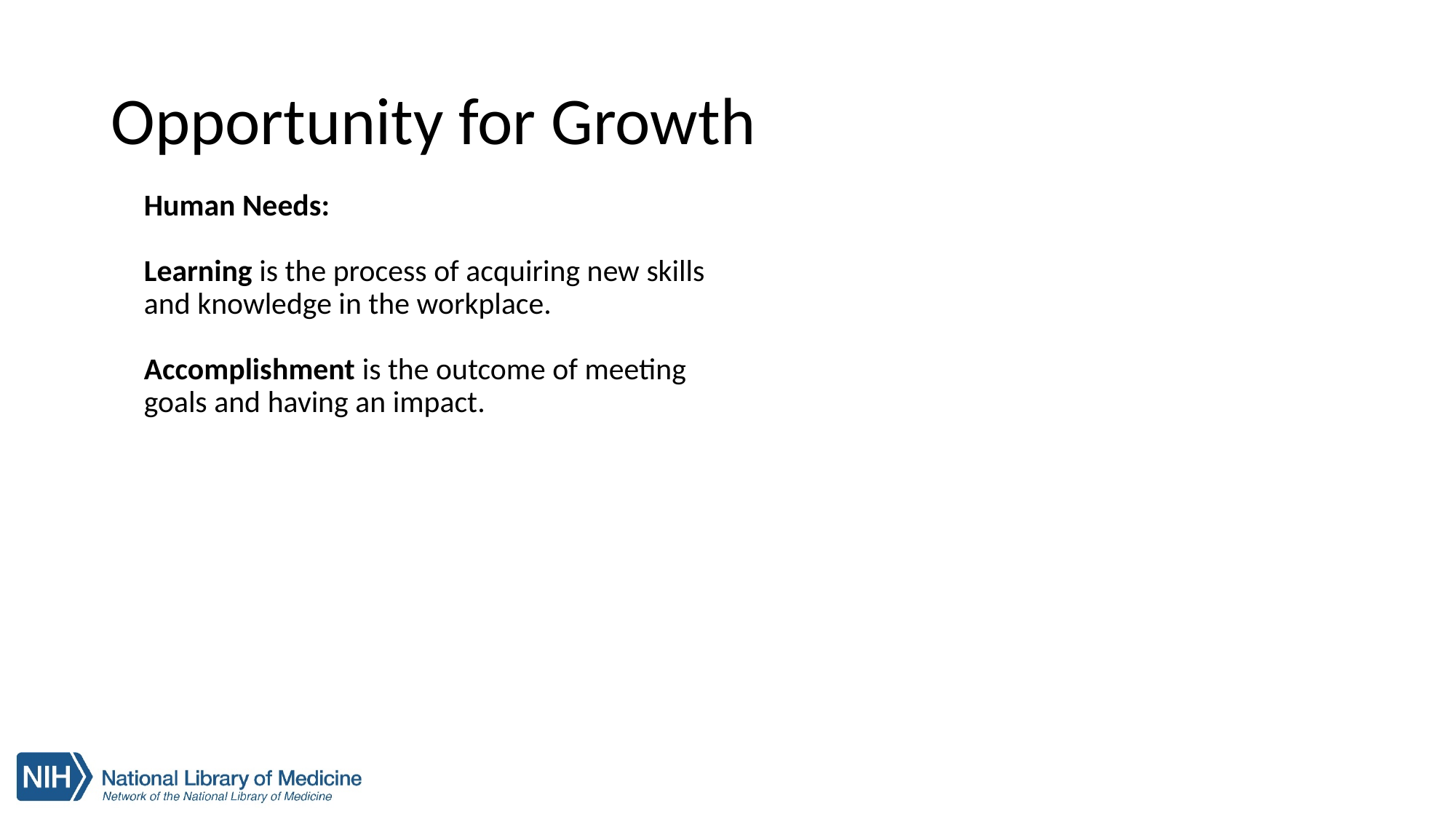

# Opportunity for Growth
Human Needs:
Learning is the process of acquiring new skills and knowledge in the workplace.
Accomplishment is the outcome of meeting goals and having an impact.